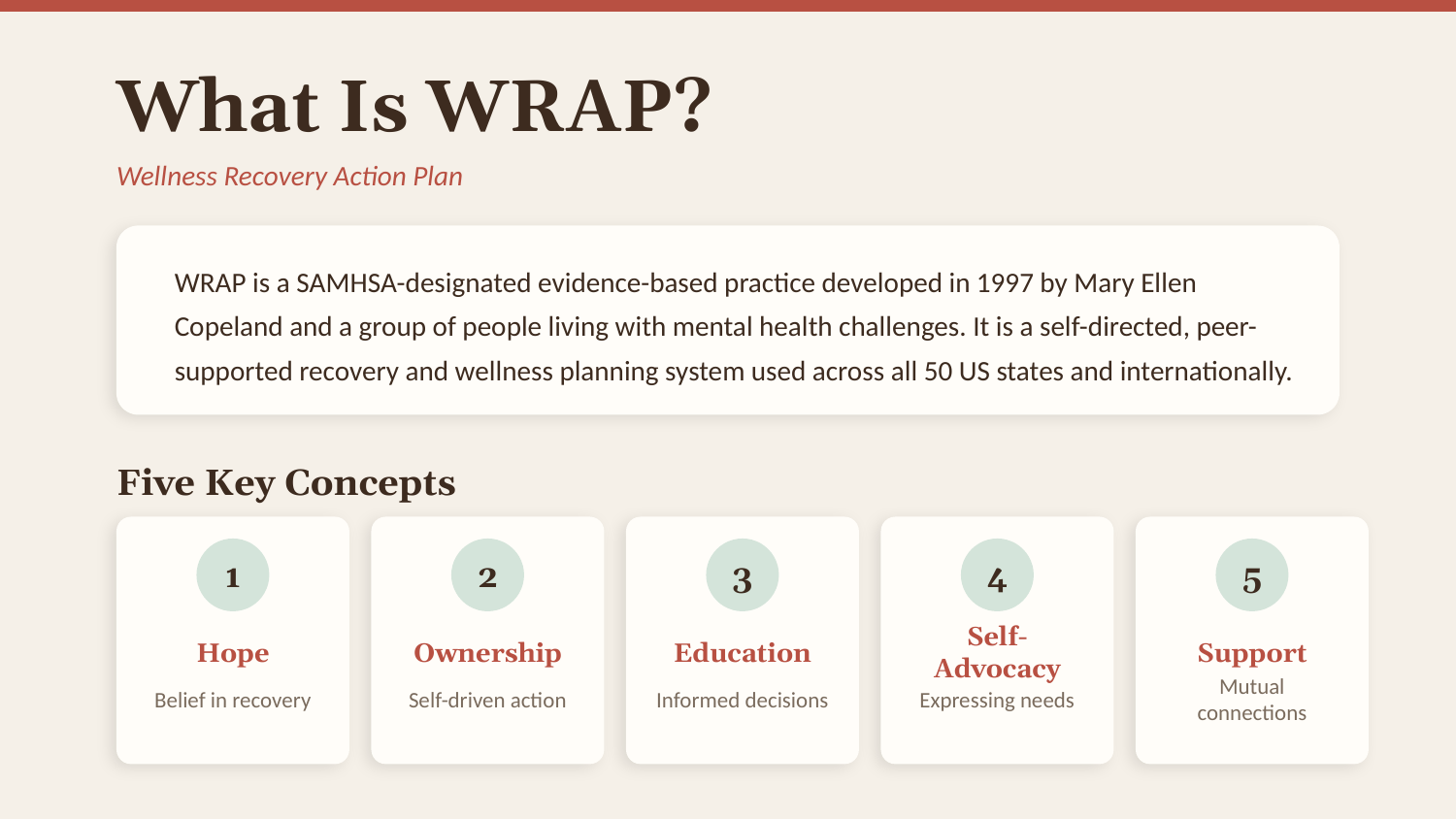

What Is WRAP?
Wellness Recovery Action Plan

WRAP is a SAMHSA-designated evidence-based practice developed in 1997 by Mary Ellen Copeland and a group of people living with mental health challenges. It is a self-directed, peer-supported recovery and wellness planning system used across all 50 US states and internationally.
Five Key Concepts

1

2

3

4

5
Hope
Ownership
Education
Self-Advocacy
Support
Belief in recovery
Self-driven action
Informed decisions
Expressing needs
Mutual connections